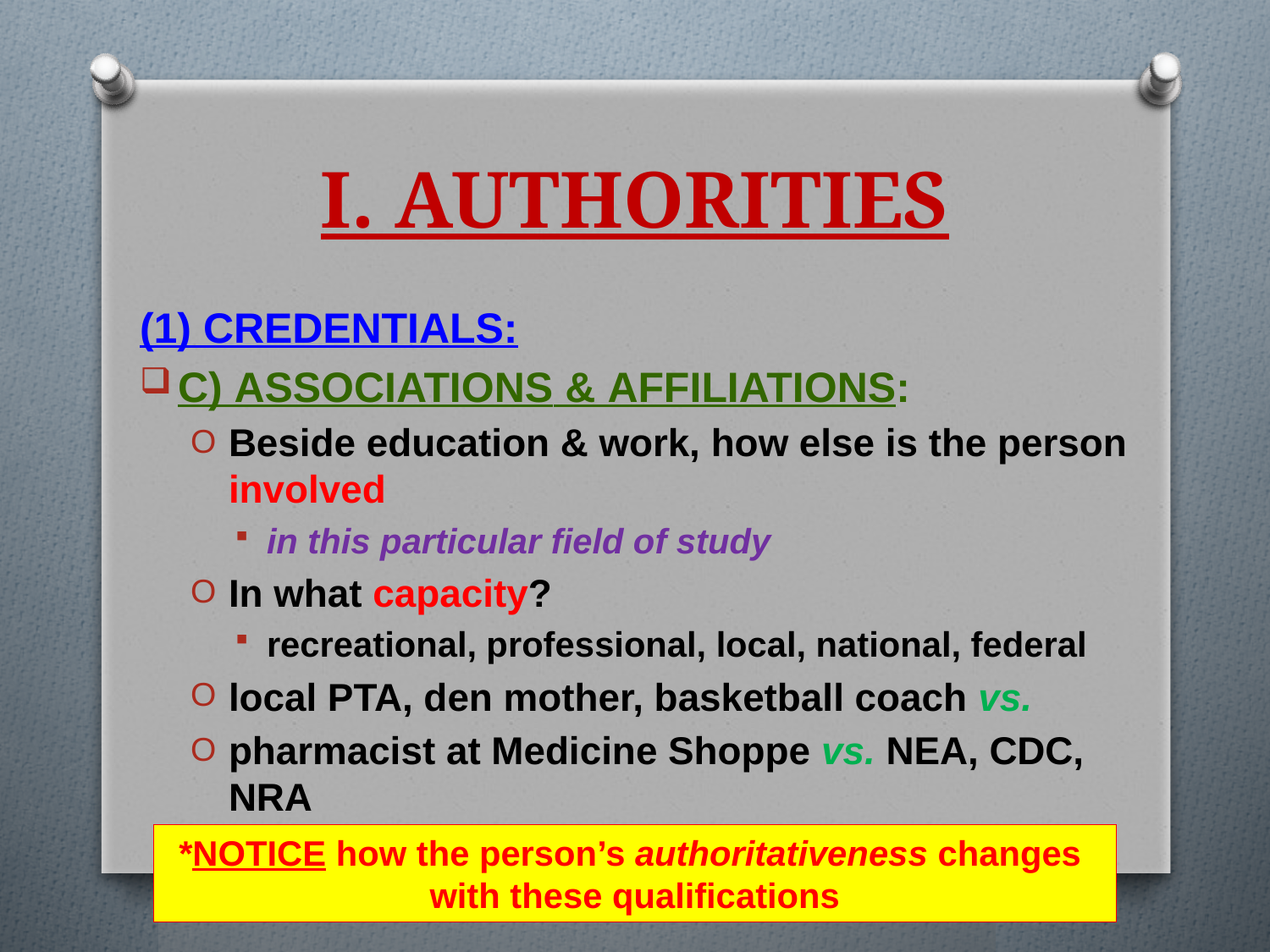

# I. Authorities
(1) CREDENTIALS:
C) Associations & Affiliations:
Beside education & work, how else is the person involved
in this particular field of study
In what capacity?
recreational, professional, local, national, federal
local PTA, den mother, basketball coach vs.
pharmacist at Medicine Shoppe vs. NEA, CDC, NRA

*NOTICE how the person’s authoritativeness changes
with these qualifications